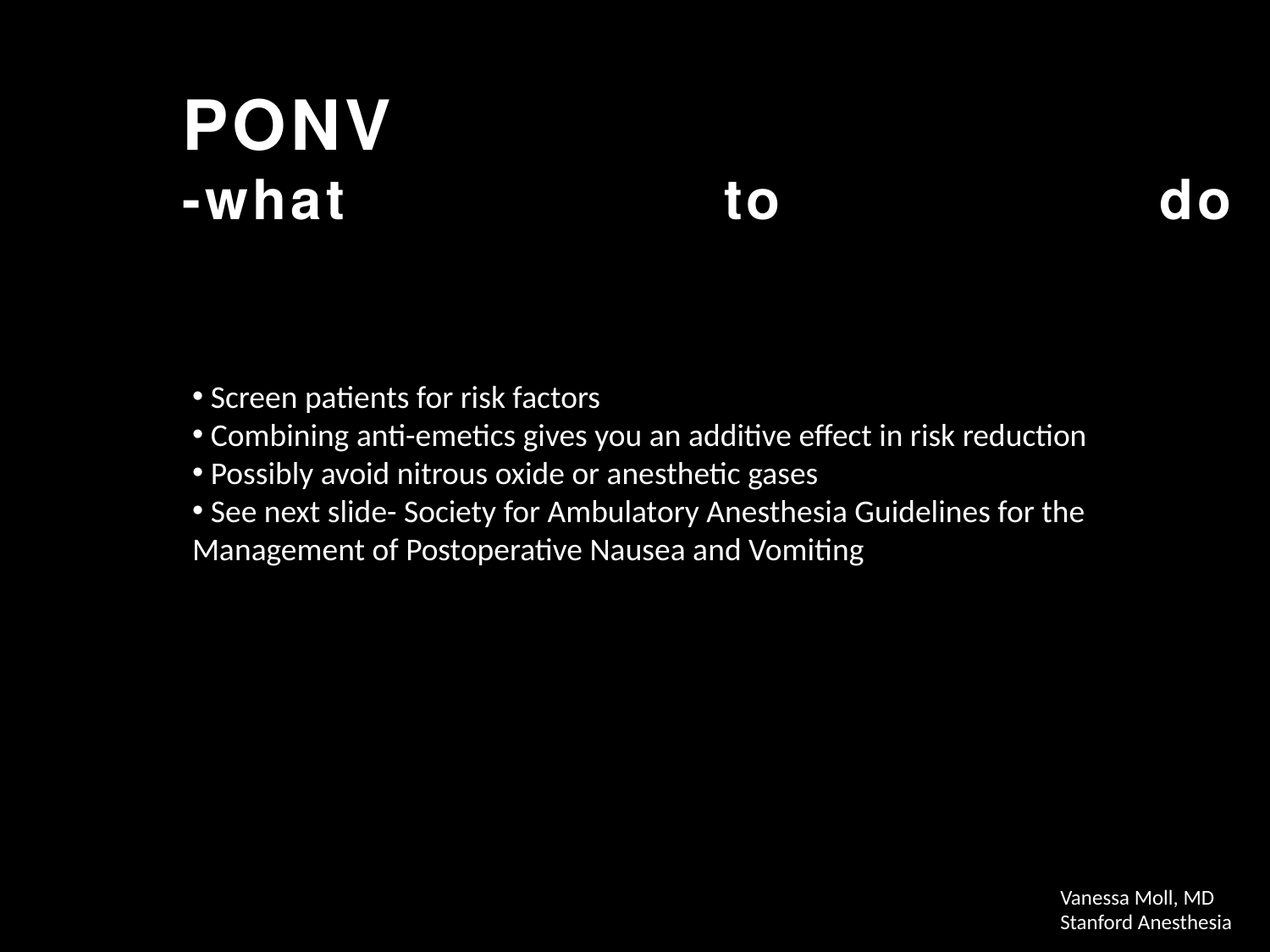

PONV
-what to do
 Screen patients for risk factors
 Combining anti-emetics gives you an additive effect in risk reduction
 Possibly avoid nitrous oxide or anesthetic gases
 See next slide- Society for Ambulatory Anesthesia Guidelines for the Management of Postoperative Nausea and Vomiting

Vanessa Moll, MD
Stanford Anesthesia